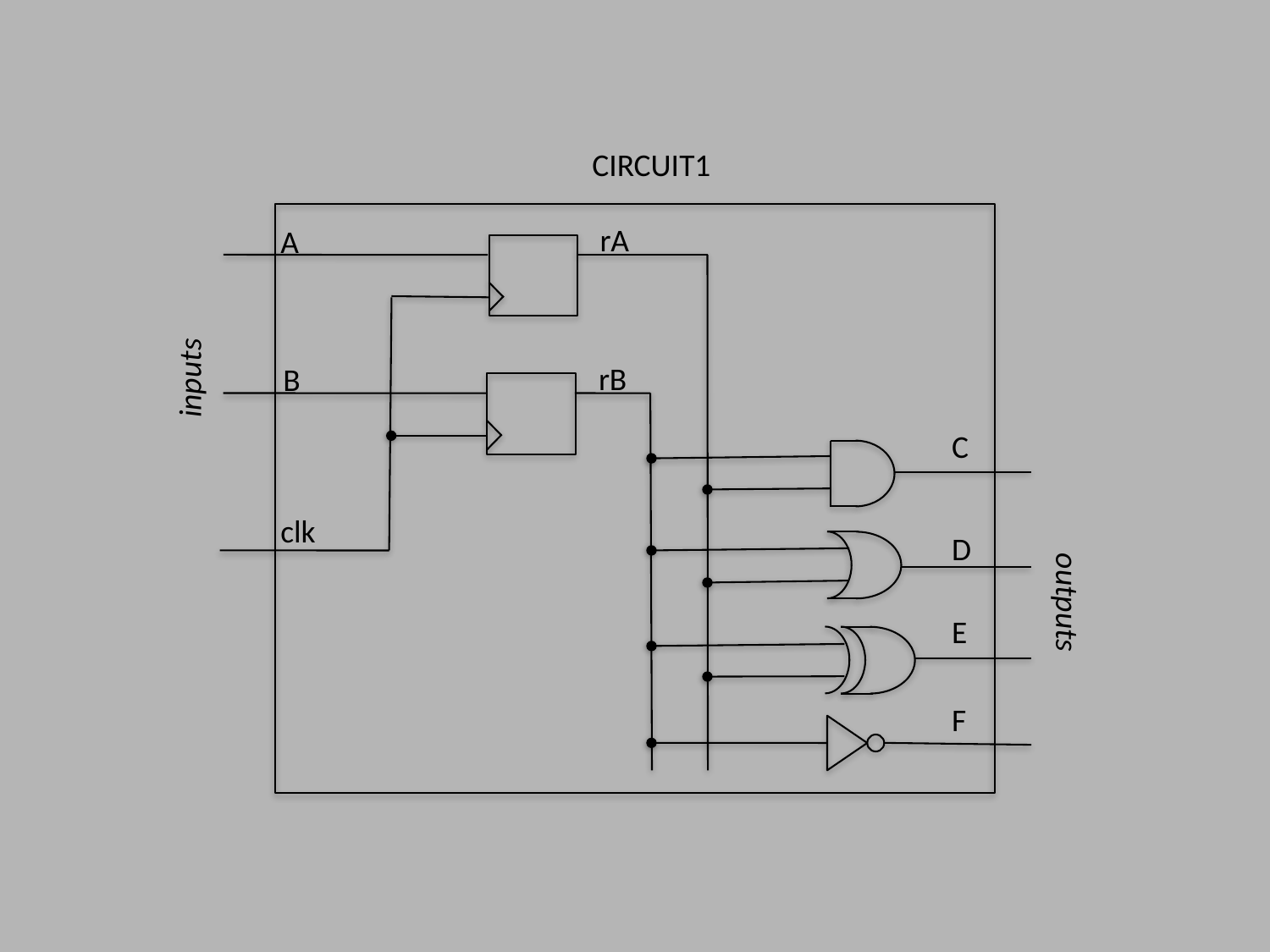

CIRCUIT1

rA
A

inputs
rB
B

C

clk
D

outputs
E

F